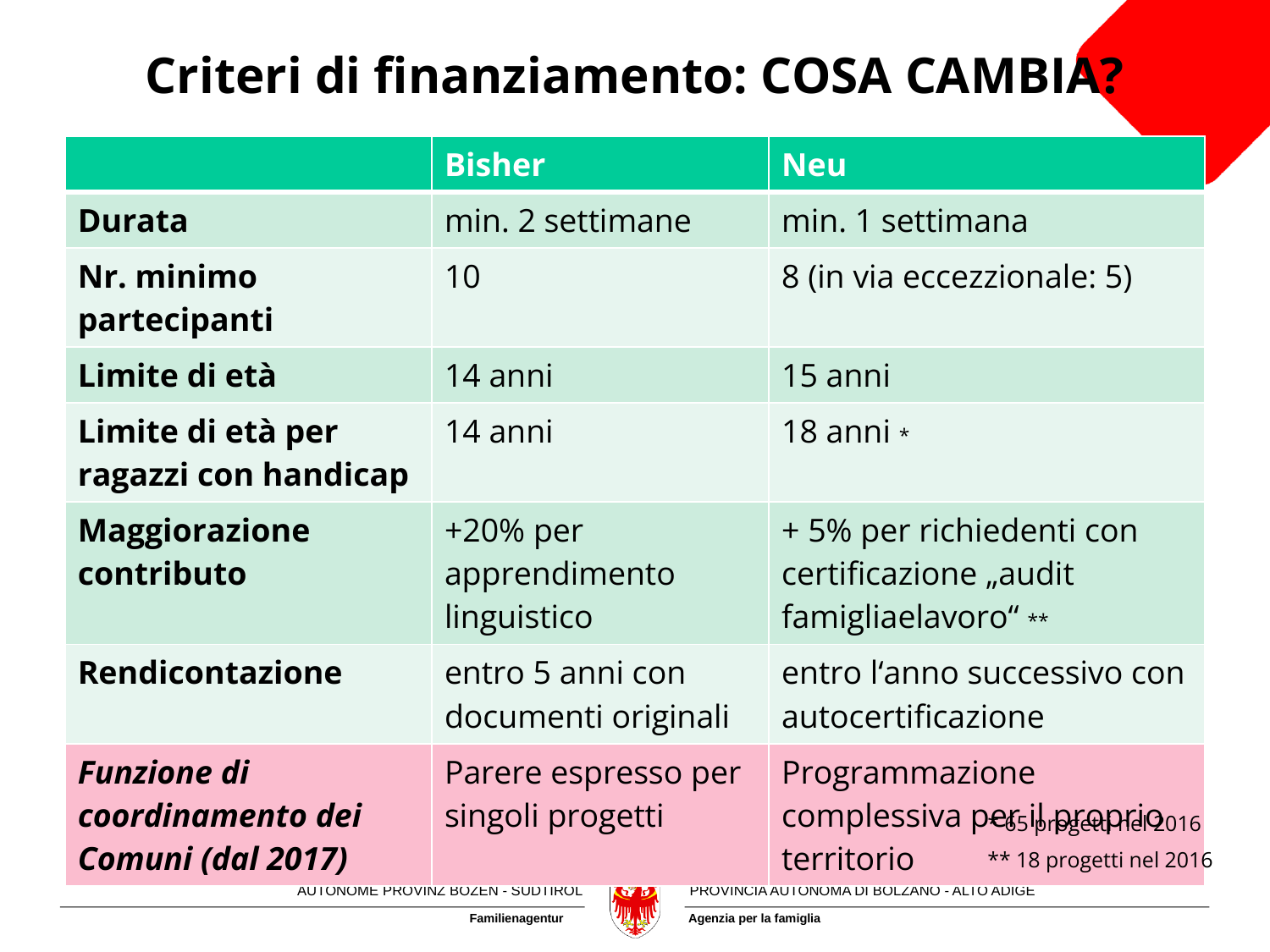

# Criteri di finanziamento: COSA CAMBIA?
|  | Bisher | Neu |
| --- | --- | --- |
| Durata | min. 2 settimane | min. 1 settimana |
| Nr. minimo partecipanti | 10 | 8 (in via eccezzionale: 5) |
| Limite di età | 14 anni | 15 anni |
| Limite di età per ragazzi con handicap | 14 anni | 18 anni \* |
| Maggiorazione contributo | +20% per apprendimento linguistico | + 5% per richiedenti con certificazione „audit famigliaelavoro“ \*\* |
| Rendicontazione | entro 5 anni con documenti originali | entro l‘anno successivo con autocertificazione |
| Funzione di coordinamento dei Comuni (dal 2017) | Parere espresso per singoli progetti | Programmazione complessiva per il proprio territorio |
* 65 progetti nel 2016
** 18 progetti nel 2016